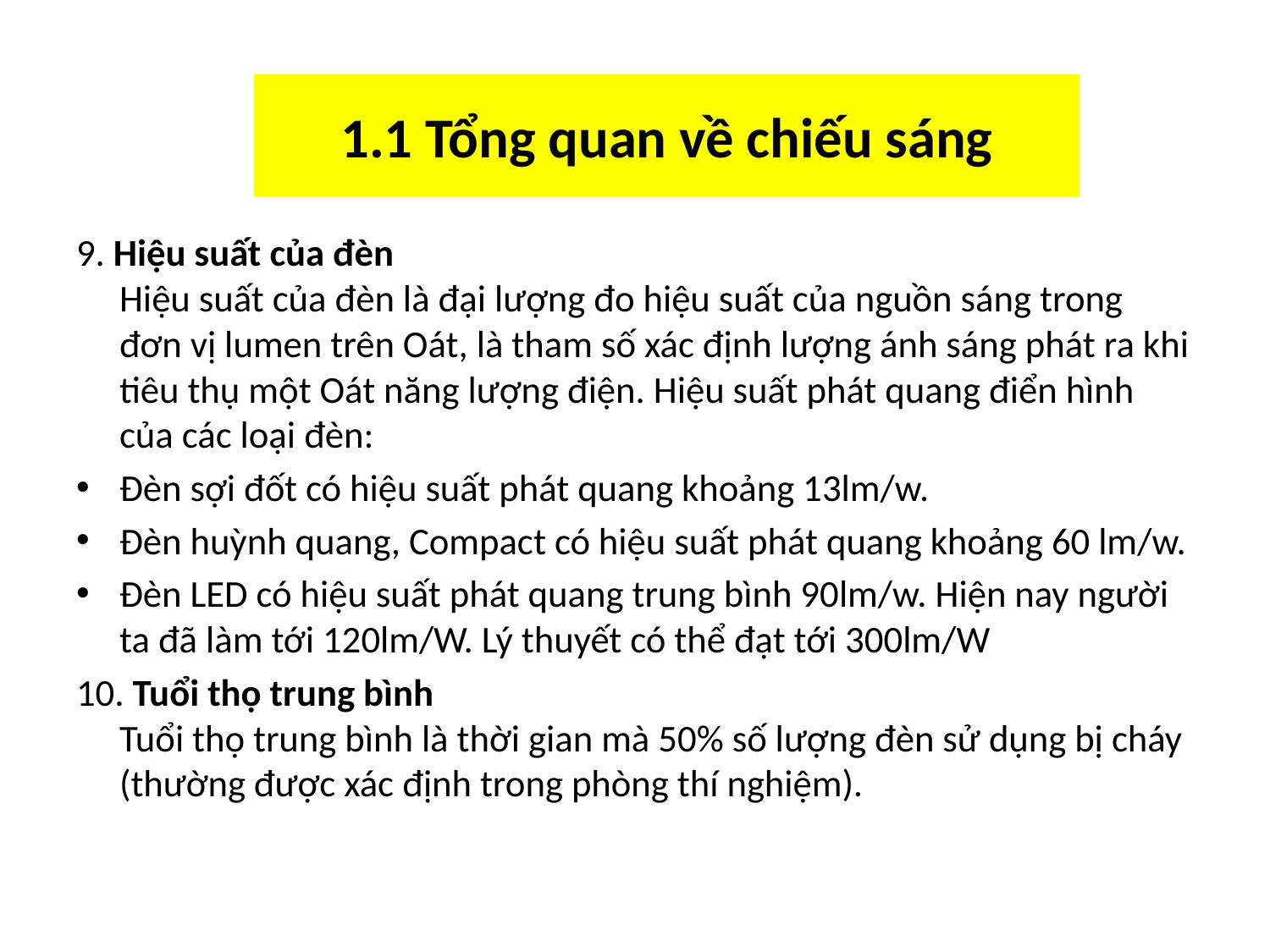

# 1.1 Tổng quan về chiếu sáng
9. Hiệu suất của đèn
Hiệu suất của đèn là đại lượng đo hiệu suất của nguồn sáng trong đơn vị lumen trên Oát, là tham số xác định lượng ánh sáng phát ra khi tiêu thụ một Oát năng lượng điện. Hiệu suất phát quang điển hình của các loại đèn:
Đèn sợi đốt có hiệu suất phát quang khoảng 13lm/w.
Đèn huỳnh quang, Compact có hiệu suất phát quang khoảng 60 lm/w.
Đèn LED có hiệu suất phát quang trung bình 90lm/w. Hiện nay người ta đã làm tới 120lm/W. Lý thuyết có thể đạt tới 300lm/W
10. Tuổi thọ trung bình
Tuổi thọ trung bình là thời gian mà 50% số lượng đèn sử dụng bị cháy (thường được xác định trong phòng thí nghiệm).